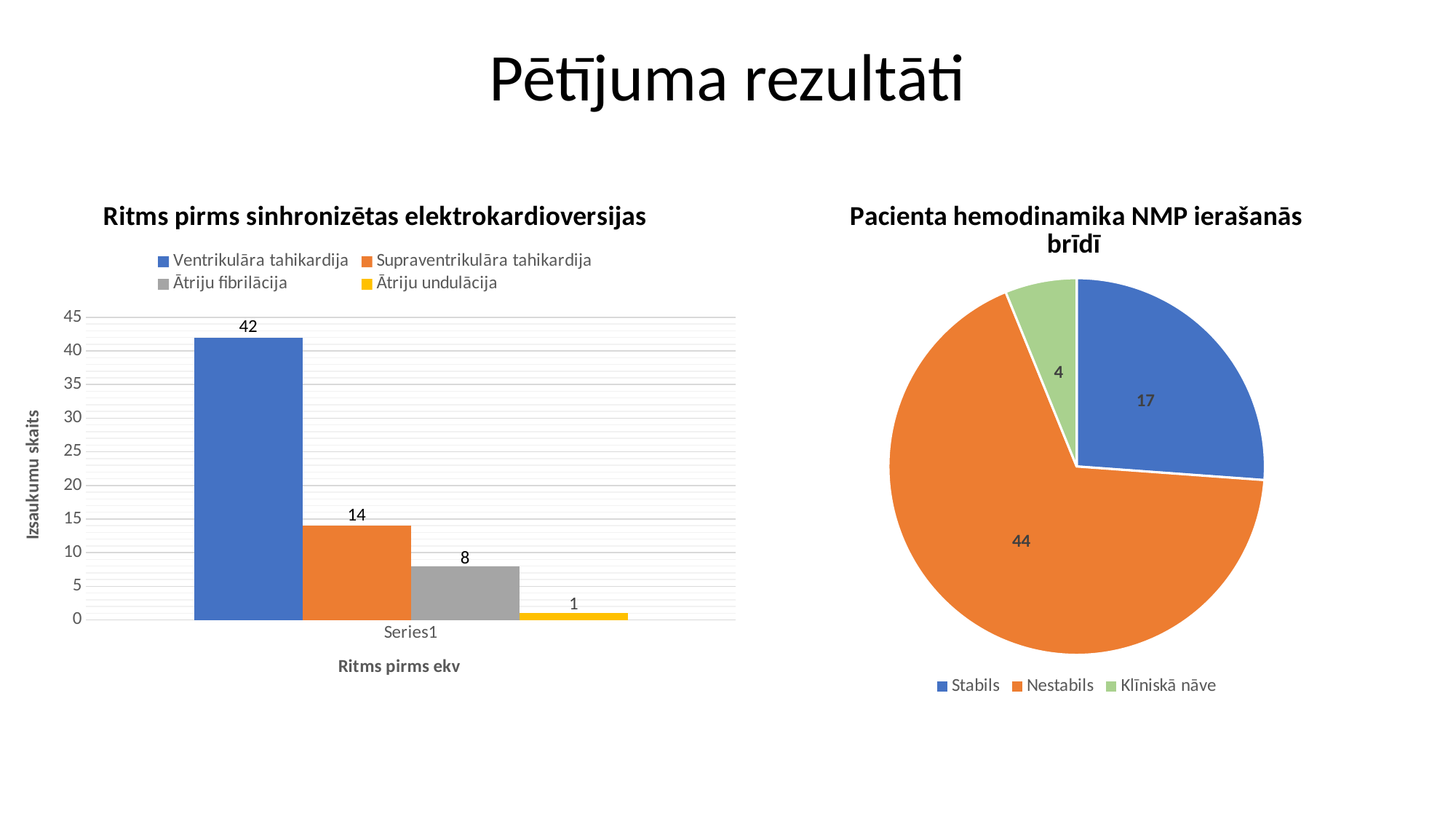

# Pētījuma rezultāti

### Chart: Pacienta hemodinamika NMP ierašanās brīdī

| Category | Pacienta hemodinamika NMP ierašanās brīdī  |
|---|---|
| Stabils | 17.0 |
| Nestabils | 44.0 |
| Klīniskā nāve | 4.0 |

### Chart: Ritms pirms sinhronizētas elektrokardioversijas

| Category | Ventrikulāra tahikardija | Supraventrikulāra tahikardija | Ātriju fibrilācija | Ātriju undulācija |
|---|---|---|---|---|
|  | 42.0 | 14.0 | 8.0 | 1.0 |